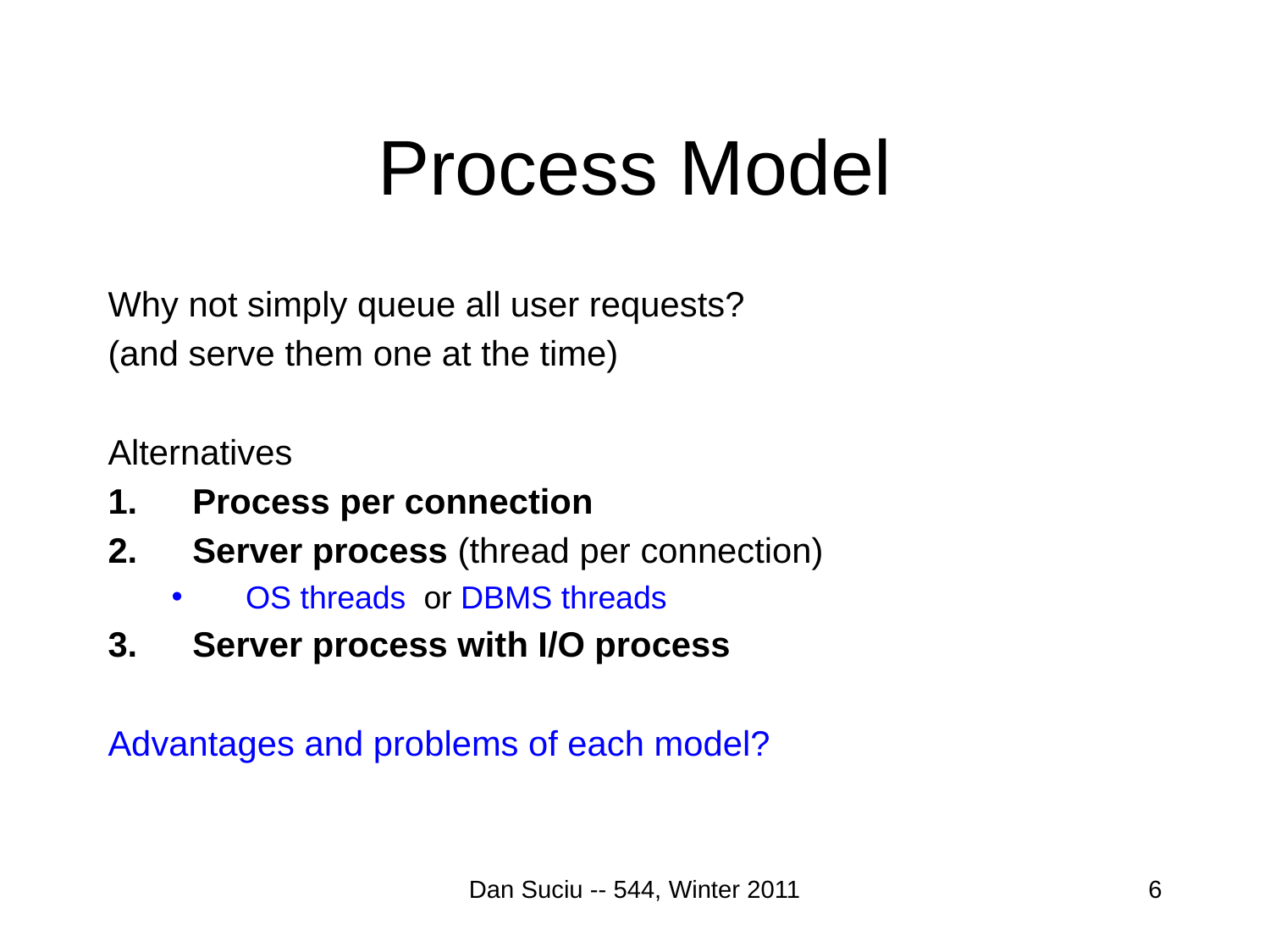

# Process Model
Why not simply queue all user requests?
(and serve them one at the time)

Alternatives
Process per connection
Server process (thread per connection)
OS threads  or DBMS threads
Server process with I/O process

Advantages and problems of each model?
Dan Suciu -- 544, Winter 2011
6